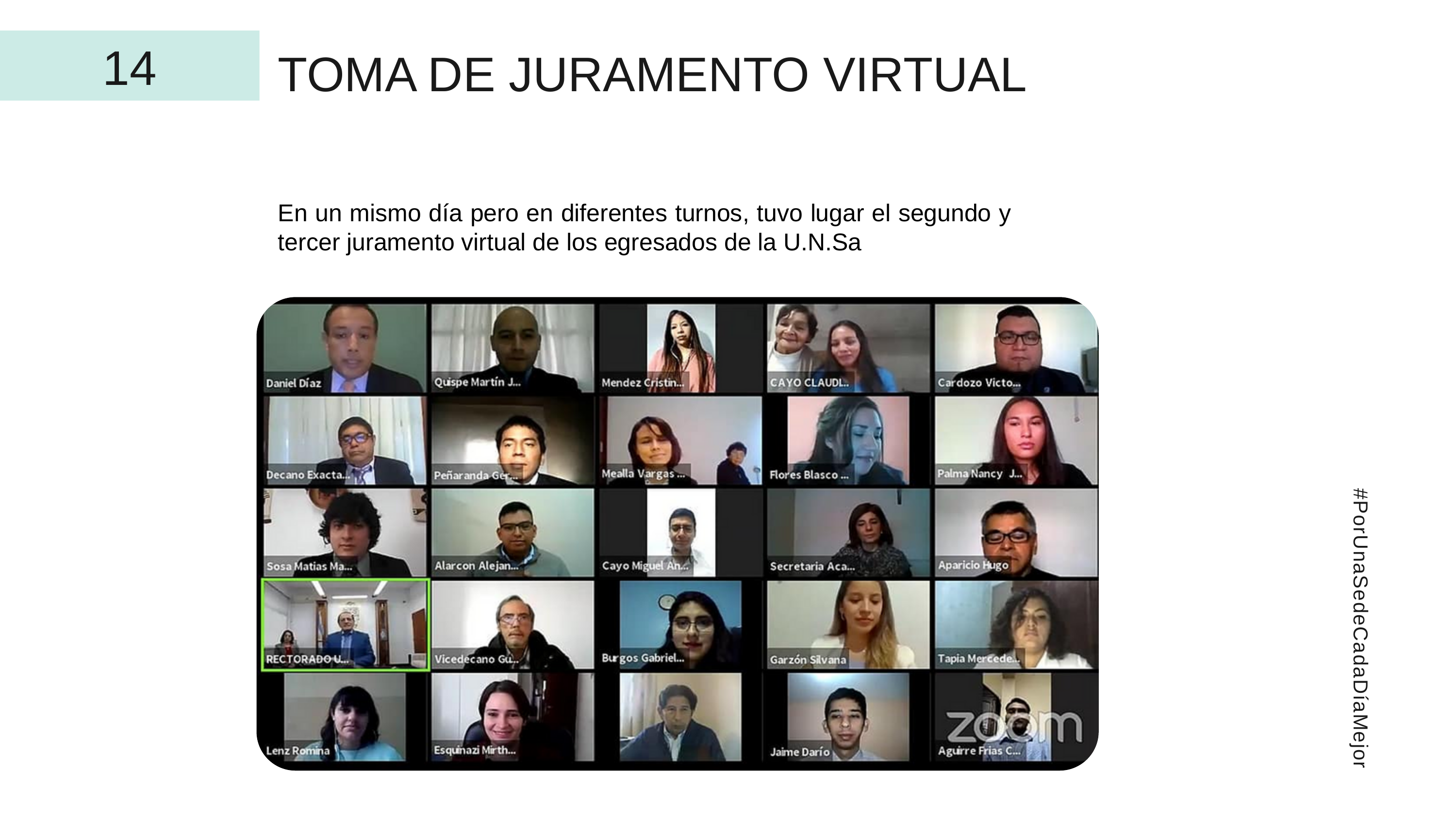

14
TOMA DE JURAMENTO VIRTUAL
En un mismo día pero en diferentes turnos, tuvo lugar el segundo y tercer juramento virtual de los egresados de la U.N.Sa

#PorUnaSedeCadaDíaMejor